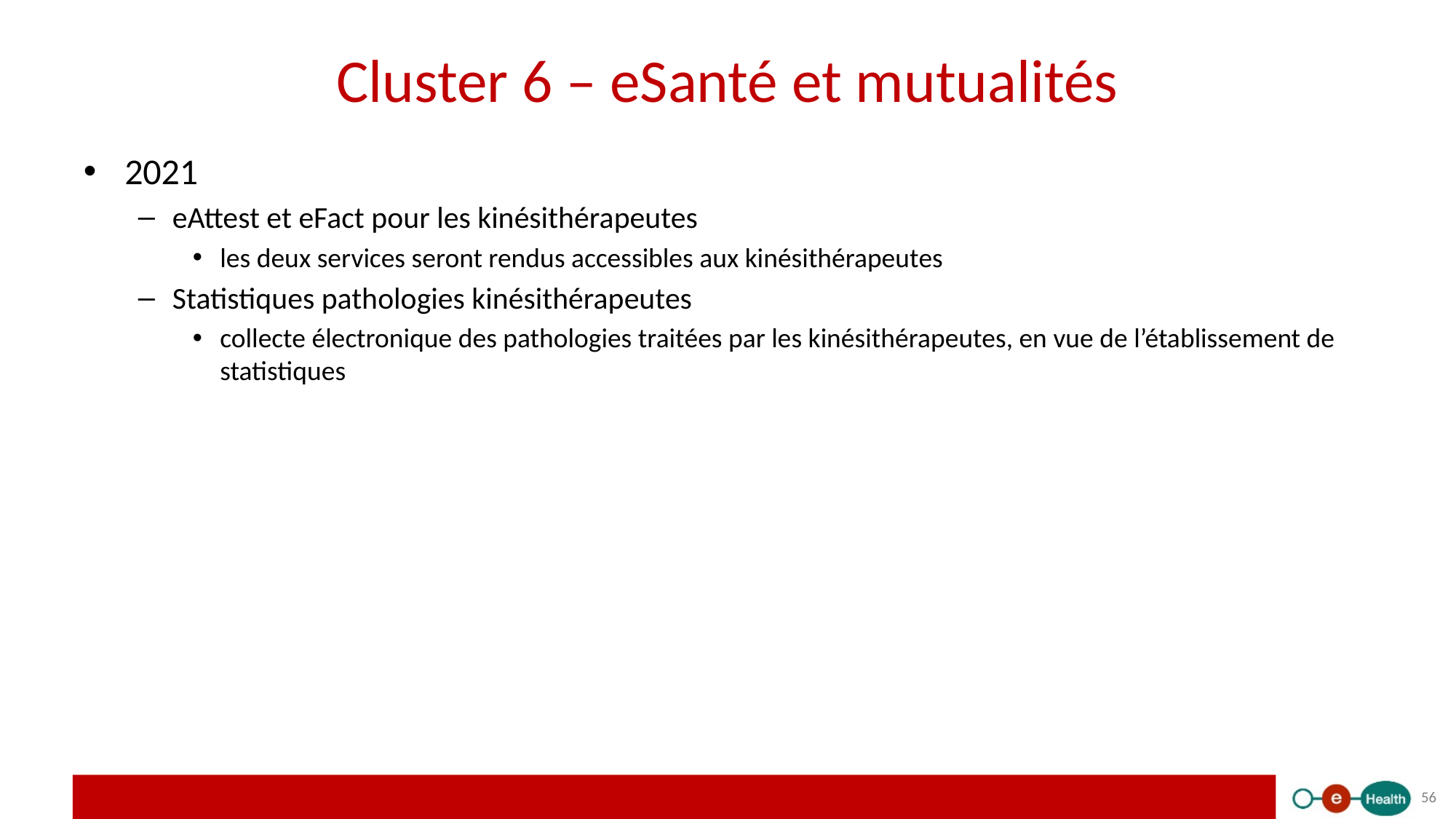

# Cluster 6 – eSanté et mutualités

2021
eAttest et eFact pour les kinésithérapeutes
les deux services seront rendus accessibles aux kinésithérapeutes
Statistiques pathologies kinésithérapeutes
collecte électronique des pathologies traitées par les kinésithérapeutes, en vue de l’établissement de statistiques

56